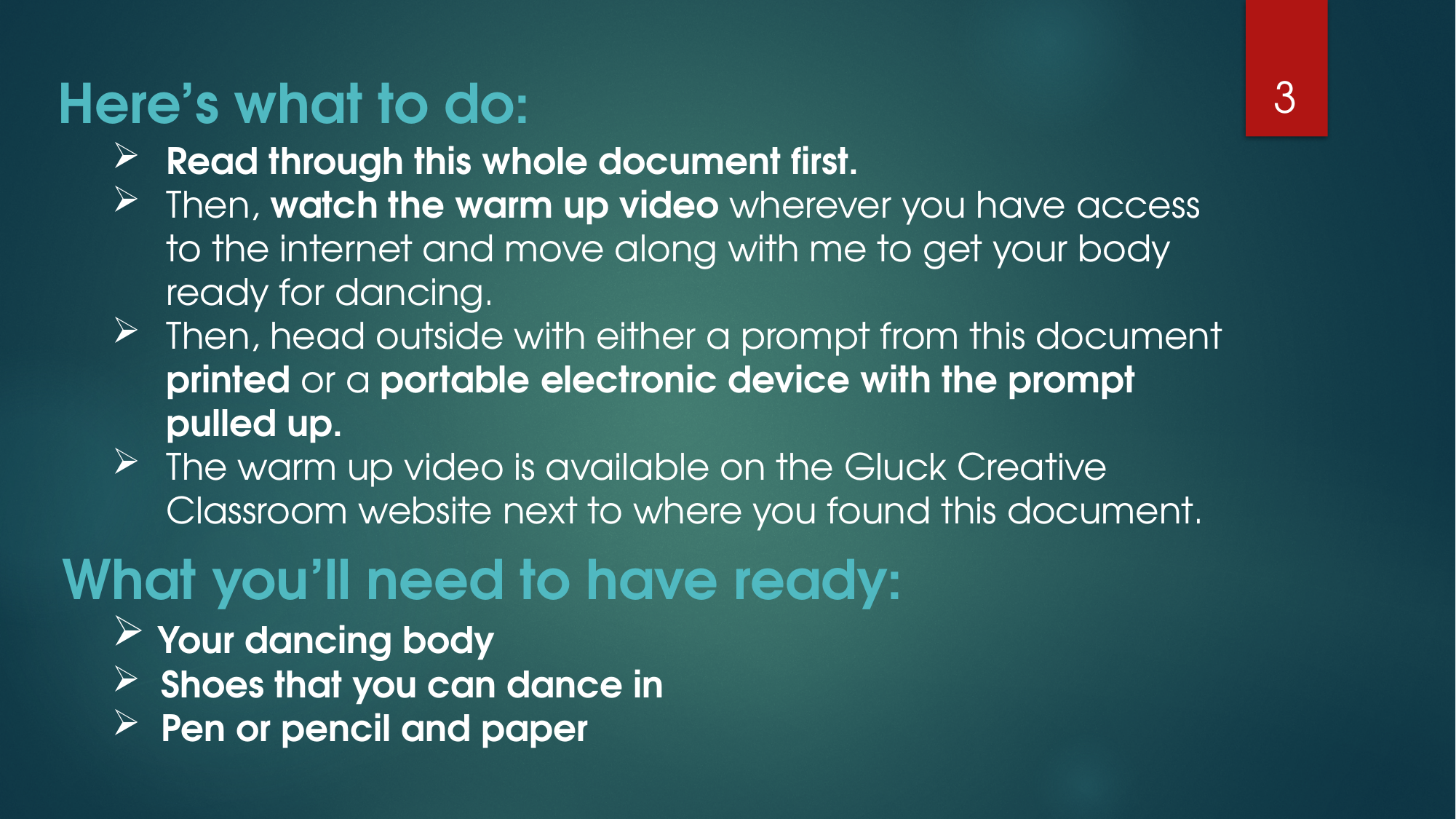

3
Here’s what to do:
#
Read through this whole document first.
Then, watch the warm up video wherever you have access to the internet and move along with me to get your body ready for dancing.
Then, head outside with either a prompt from this document printed or a portable electronic device with the prompt pulled up.
The warm up video is available on the Gluck Creative Classroom website next to where you found this document.
What you’ll need to have ready:
 Your dancing body
  Shoes that you can dance in
  Pen or pencil and paper